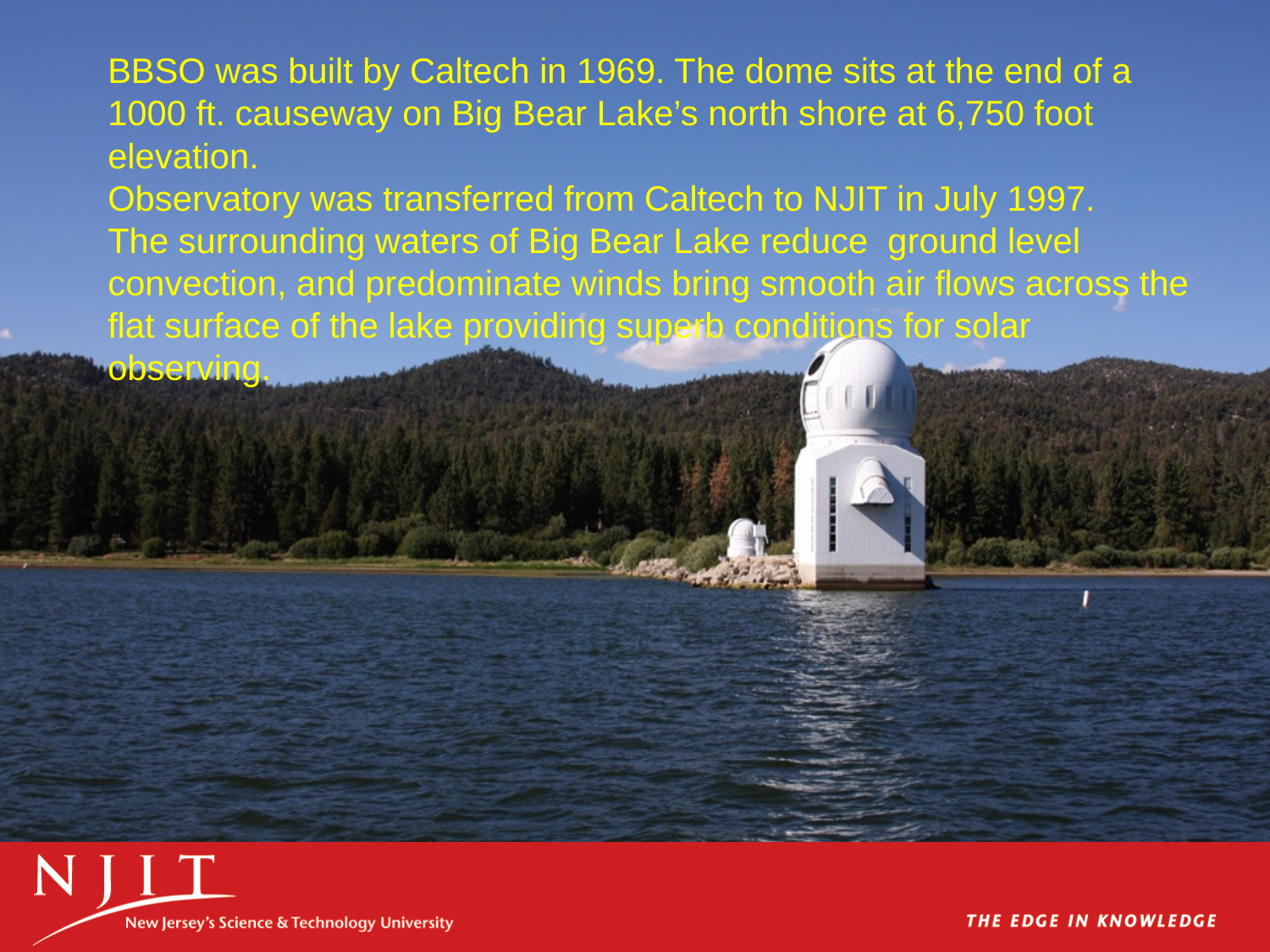

BBSO was built by Caltech in 1969. The dome sits at the end of a 1000 ft. causeway on Big Bear Lake’s north shore at 6,750 foot elevation.
Observatory was transferred from Caltech to NJIT in July 1997.
The surrounding waters of Big Bear Lake reduce  ground level convection, and predominate winds bring smooth air flows across the flat surface of the lake providing superb conditions for solar observing.